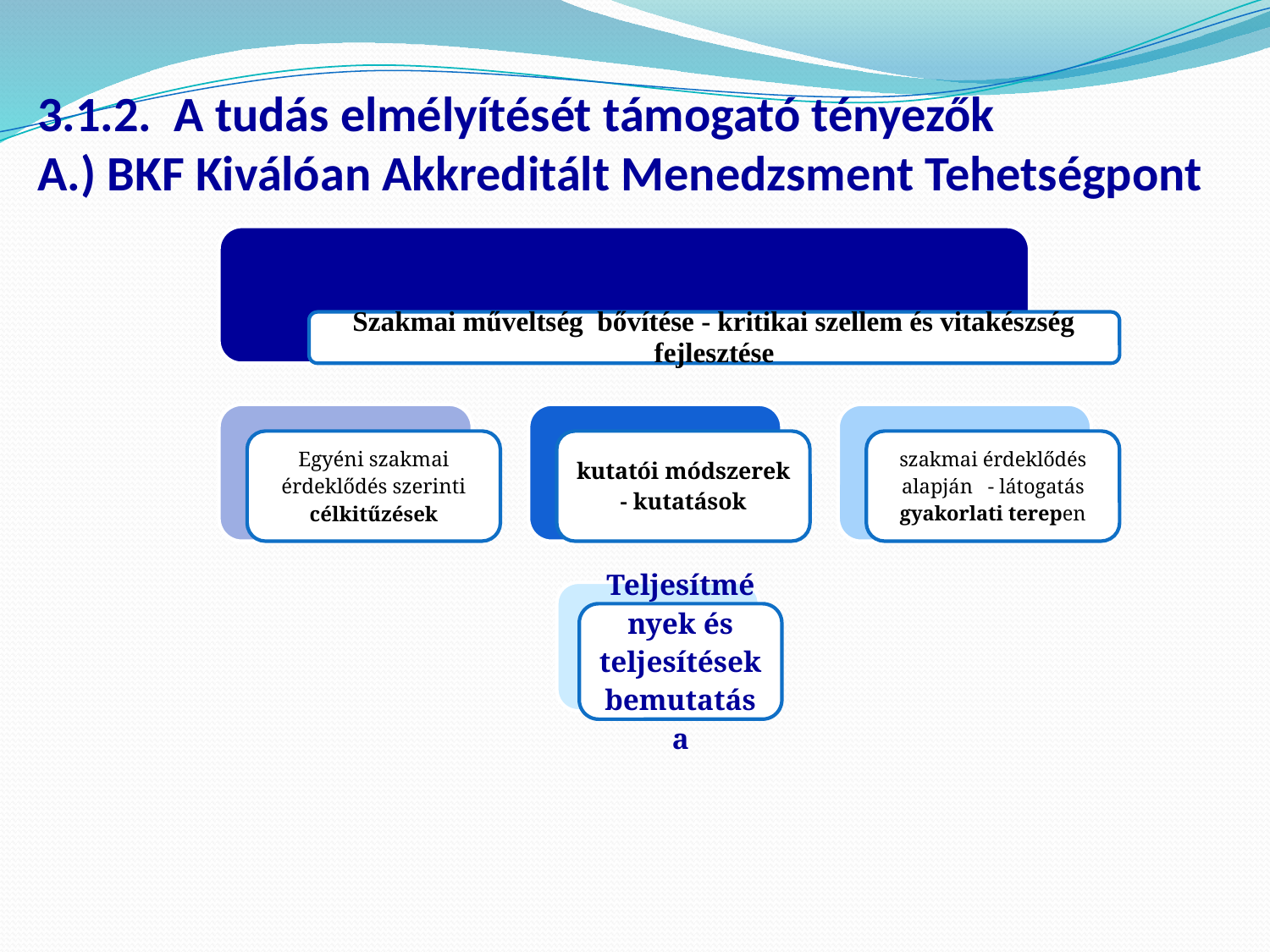

3.1.2.  A tudás elmélyítését támogató tényezők
A.) BKF Kiválóan Akkreditált Menedzsment Tehetségpont
Szakmai műveltség  bővítése - kritikai szellem és vitakészség fejlesztése
Egyéni szakmai érdeklődés szerinti célkitűzések
Teljesítmények és teljesítések bemutatása
kutatói módszerek - kutatások
szakmai érdeklődés alapján   - látogatás gyakorlati terepen